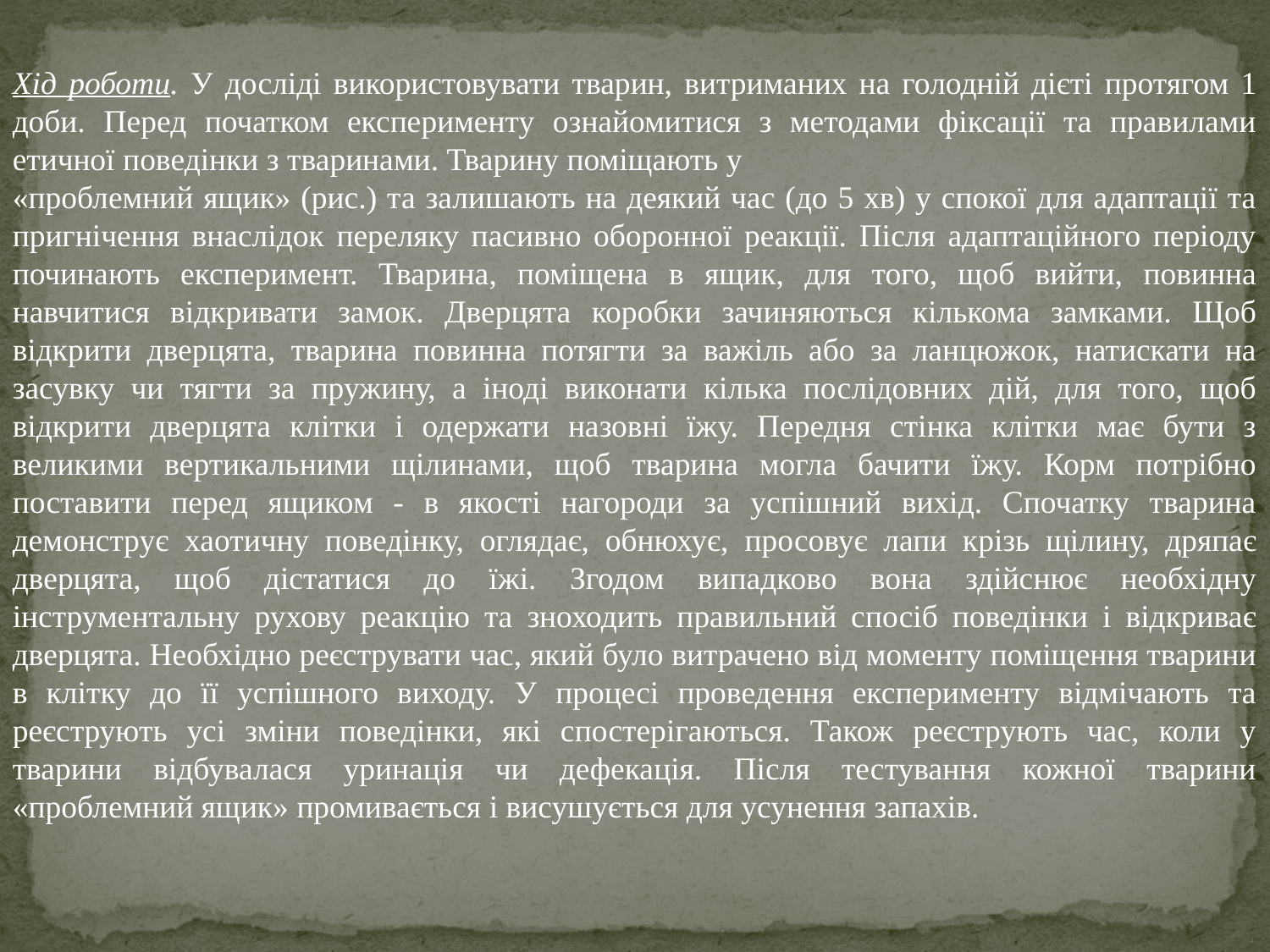

Хід роботи. У досліді використовувати тварин, витриманих на голодній дієті протягом 1 доби. Перед початком експерименту ознайомитися з методами фіксації та правилами етичної поведінки з тваринами. Тварину поміщають у
«проблемний ящик» (рис.) та залишають на деякий час (до 5 хв) у спокої для адаптації та пригнічення внаслідок переляку пасивно оборонної реакції. Після адаптаційного періоду починають експеримент. Тварина, поміщена в ящик, для того, щоб вийти, повинна навчитися відкривати замок. Дверцята коробки зачиняються кількома замками. Щоб відкрити дверцята, тварина повинна потягти за важіль або за ланцюжок, натискати на засувку чи тягти за пружину, а іноді виконати кілька послідовних дій, для того, щоб відкрити дверцята клітки і одержати назовні їжу. Передня стінка клітки має бути з великими вертикальними щілинами, щоб тварина могла бачити їжу. Корм потрібно поставити перед ящиком - в якості нагороди за успішний вихід. Спочатку тварина демонструє хаотичну поведінку, оглядає, обнюхує, просовує лапи крізь щілину, дряпає дверцята, щоб дістатися до їжі. Згодом випадково вона здійснює необхідну інструментальну рухову реакцію та зноходить правильний спосіб поведінки і відкриває дверцята. Необхідно реєструвати час, який було витрачено від моменту поміщення тварини в клітку до її успішного виходу. У процесі проведення експерименту відмічають та реєструють усі зміни поведінки, які спостерігаються. Також реєструють час, коли у тварини відбувалася уринація чи дефекація. Після тестування кожної тварини «проблемний ящик» промивається і висушується для усунення запахів.